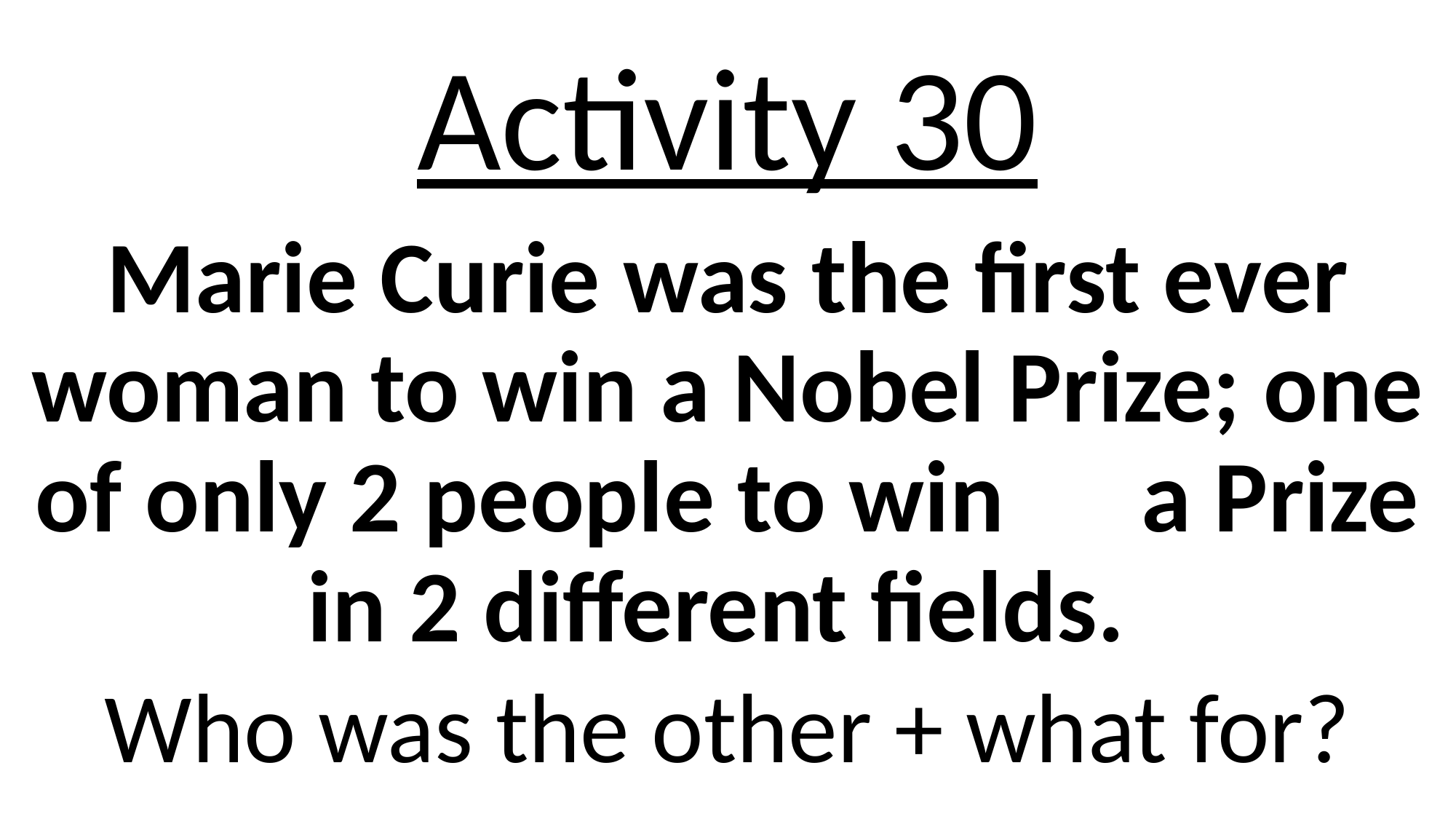

# Activity 30
Marie Curie was the first ever woman to win a Nobel Prize; one of only 2 people to win      a Prize in 2 different fields.
Who was the other + what for?